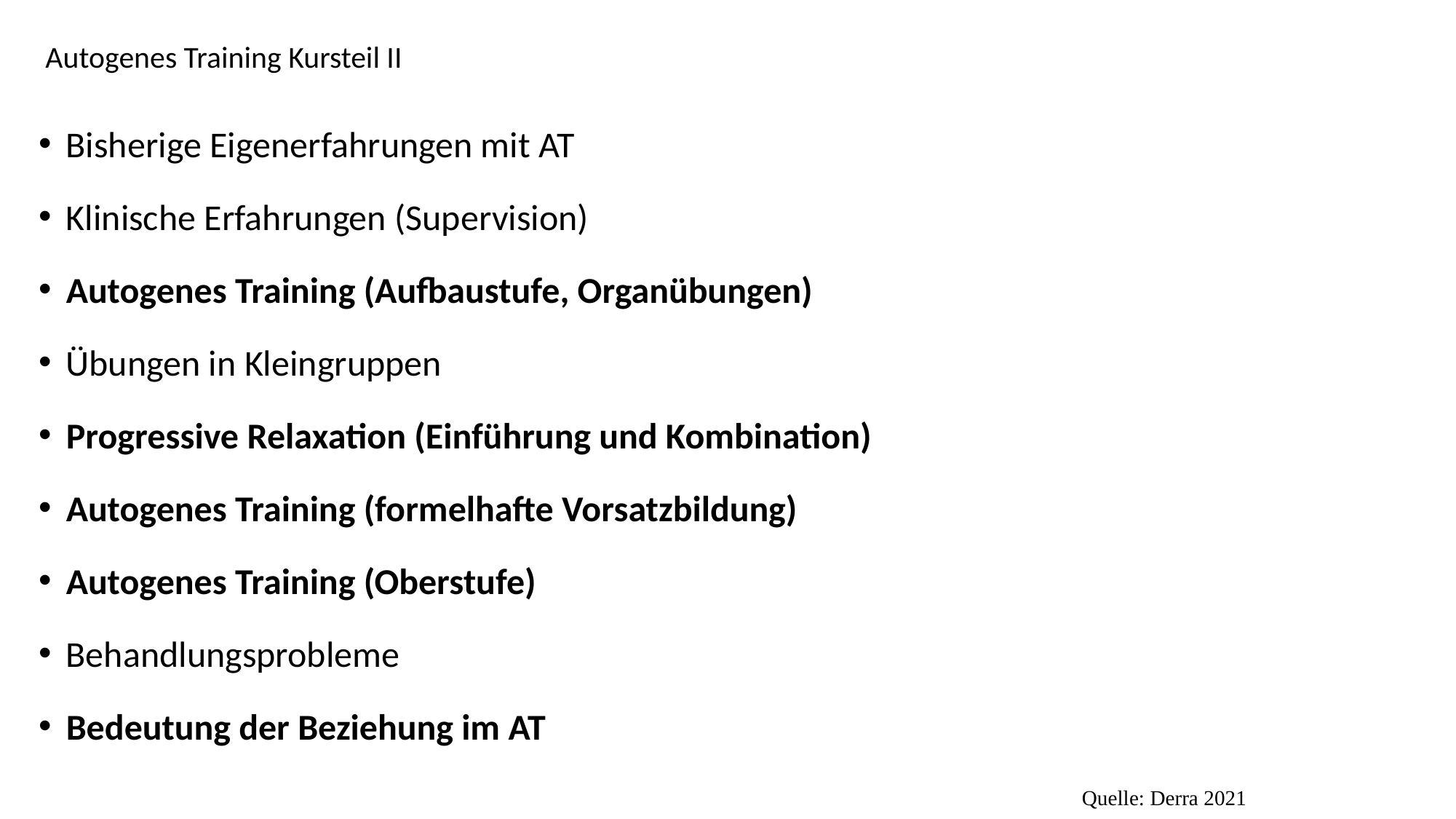

# Autogenes Training Kursteil II
Bisherige Eigenerfahrungen mit AT
Klinische Erfahrungen (Supervision)
Autogenes Training (Aufbaustufe, Organübungen)
Übungen in Kleingruppen
Progressive Relaxation (Einführung und Kombination)
Autogenes Training (formelhafte Vorsatzbildung)
Autogenes Training (Oberstufe)
Behandlungsprobleme
Bedeutung der Beziehung im AT
(Quelle: Derra 2021